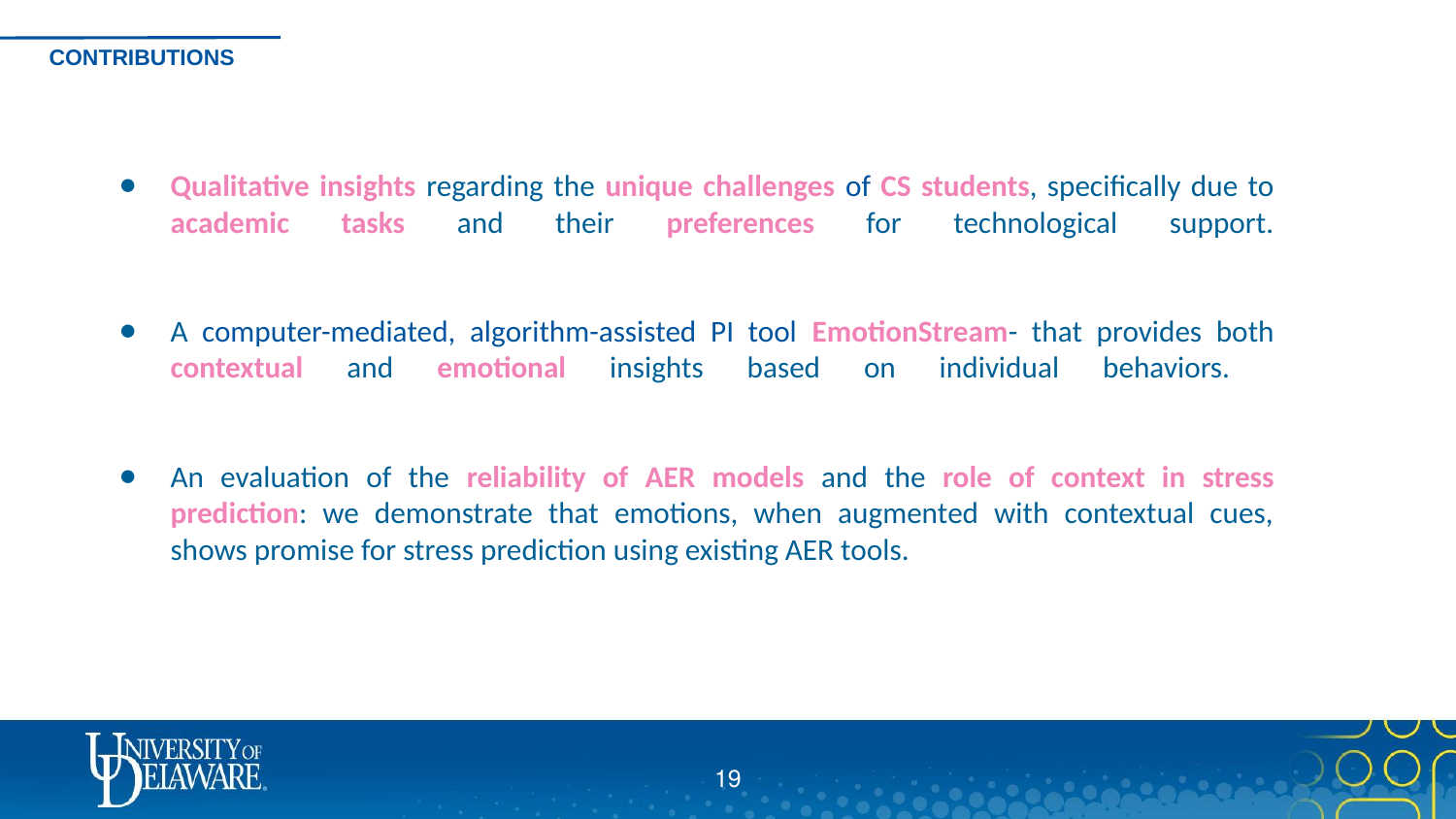

CONTRIBUTIONS
Qualitative insights regarding the unique challenges of CS students, specifically due to academic tasks and their preferences for technological support.
A computer-mediated, algorithm-assisted PI tool EmotionStream- that provides both contextual and emotional insights based on individual behaviors.
An evaluation of the reliability of AER models and the role of context in stress prediction: we demonstrate that emotions, when augmented with contextual cues, shows promise for stress prediction using existing AER tools.
19